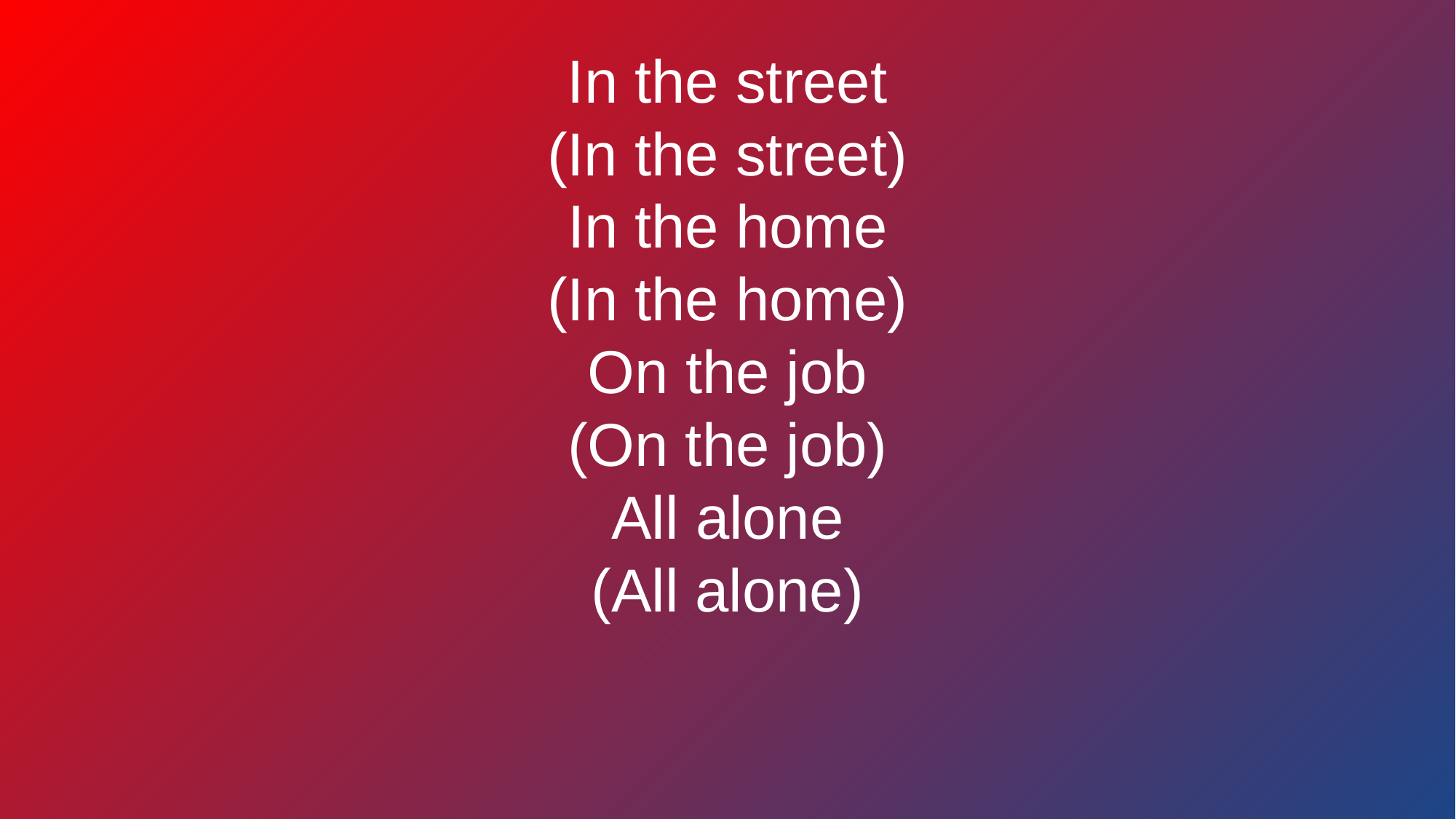

# In the street
(In the street)
In the home
(In the home)
On the job
(On the job)
All alone
(All alone)